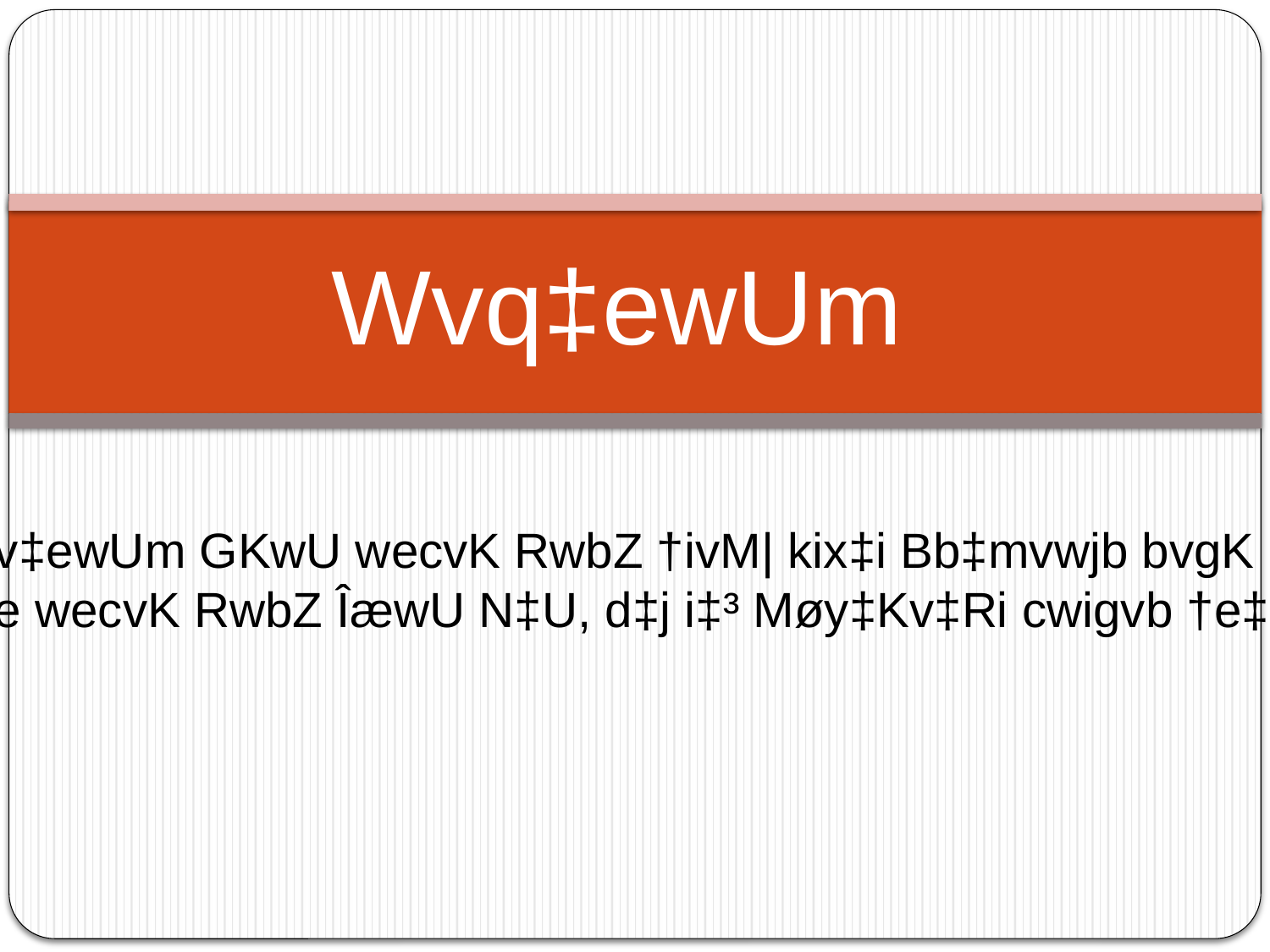

Wvq‡ewUm
Wvqv‡ewUm GKwU wecvK RwbZ †ivM| kix‡i Bb‡mvwjb bvgK ng©‡bi
Afv‡e wecvK RwbZ ÎæwU N‡U, d‡j i‡³ Møy‡Kv‡Ri cwigvb †e‡o hvq|